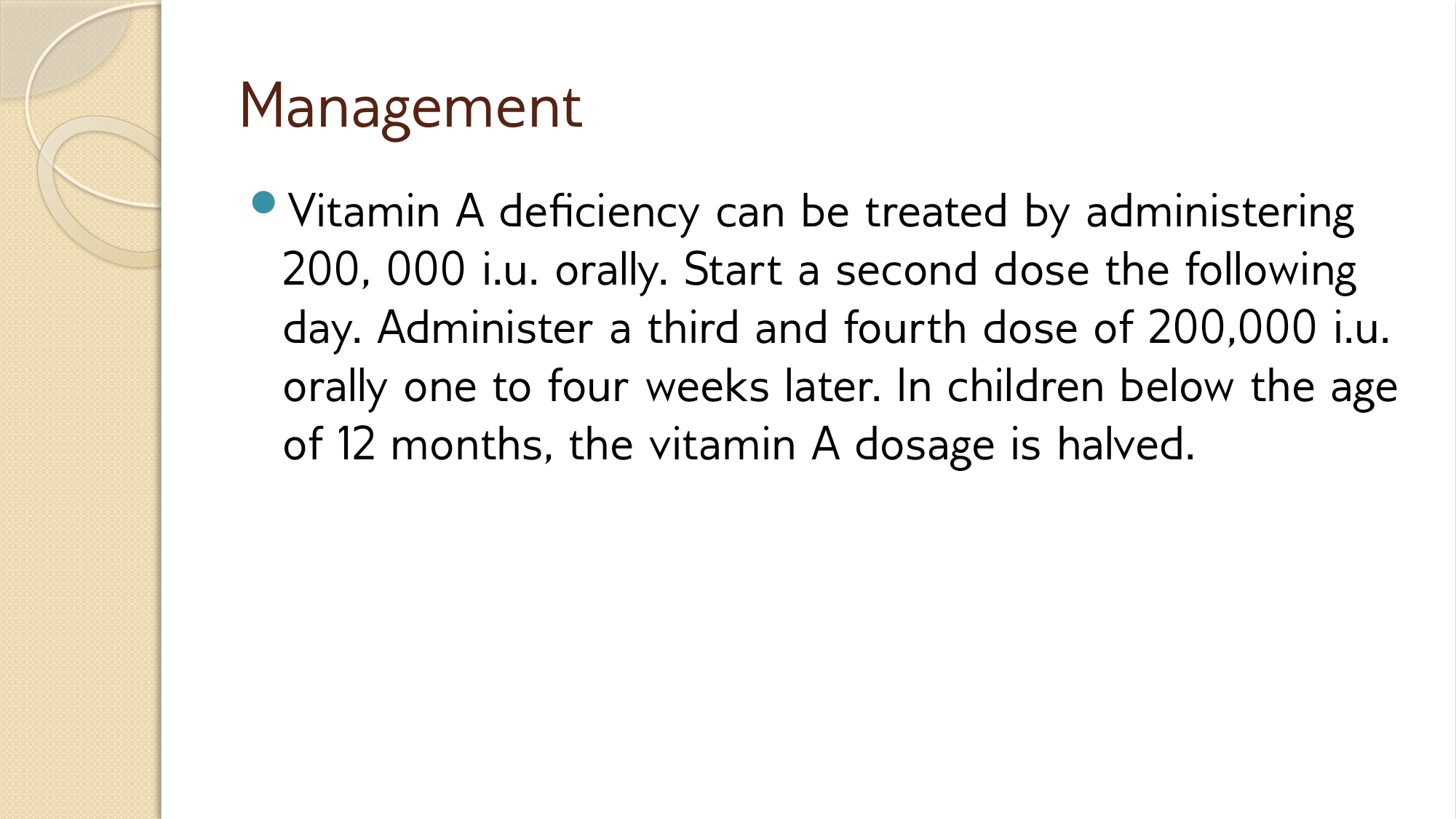

# Management
Vitamin A deficiency can be treated by administering 200, 000 i.u. orally. Start a second dose the following day. Administer a third and fourth dose of 200,000 i.u. orally one to four weeks later. In children below the age of 12 months, the vitamin A dosage is halved.